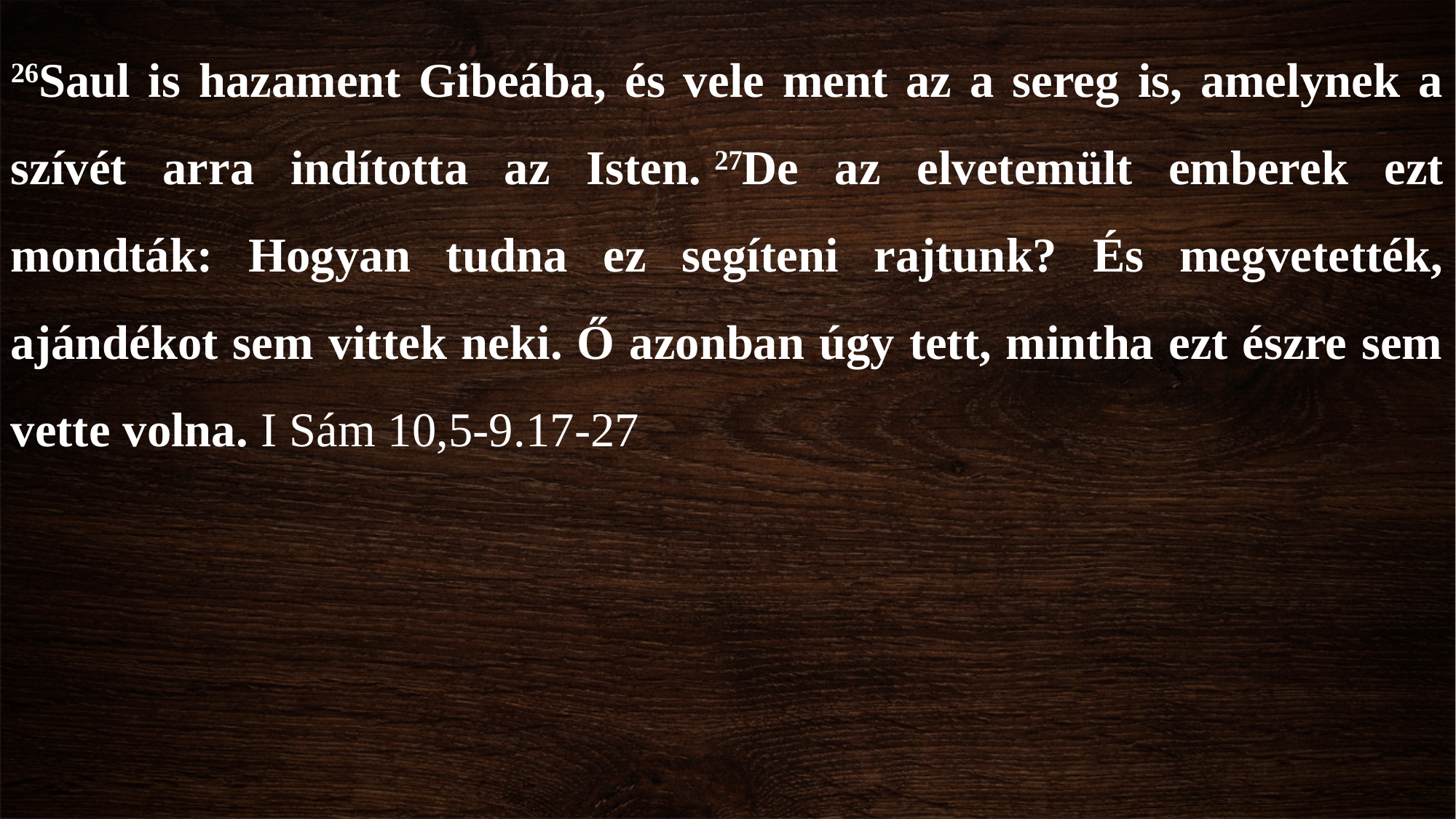

26Saul is hazament Gibeába, és vele ment az a sereg is, amelynek a szívét arra indította az Isten. 27De az elvetemült emberek ezt mondták: Hogyan tudna ez segíteni rajtunk? És megvetették, ajándékot sem vittek neki. Ő azonban úgy tett, mintha ezt észre sem vette volna. I Sám 10,5-9.17-27